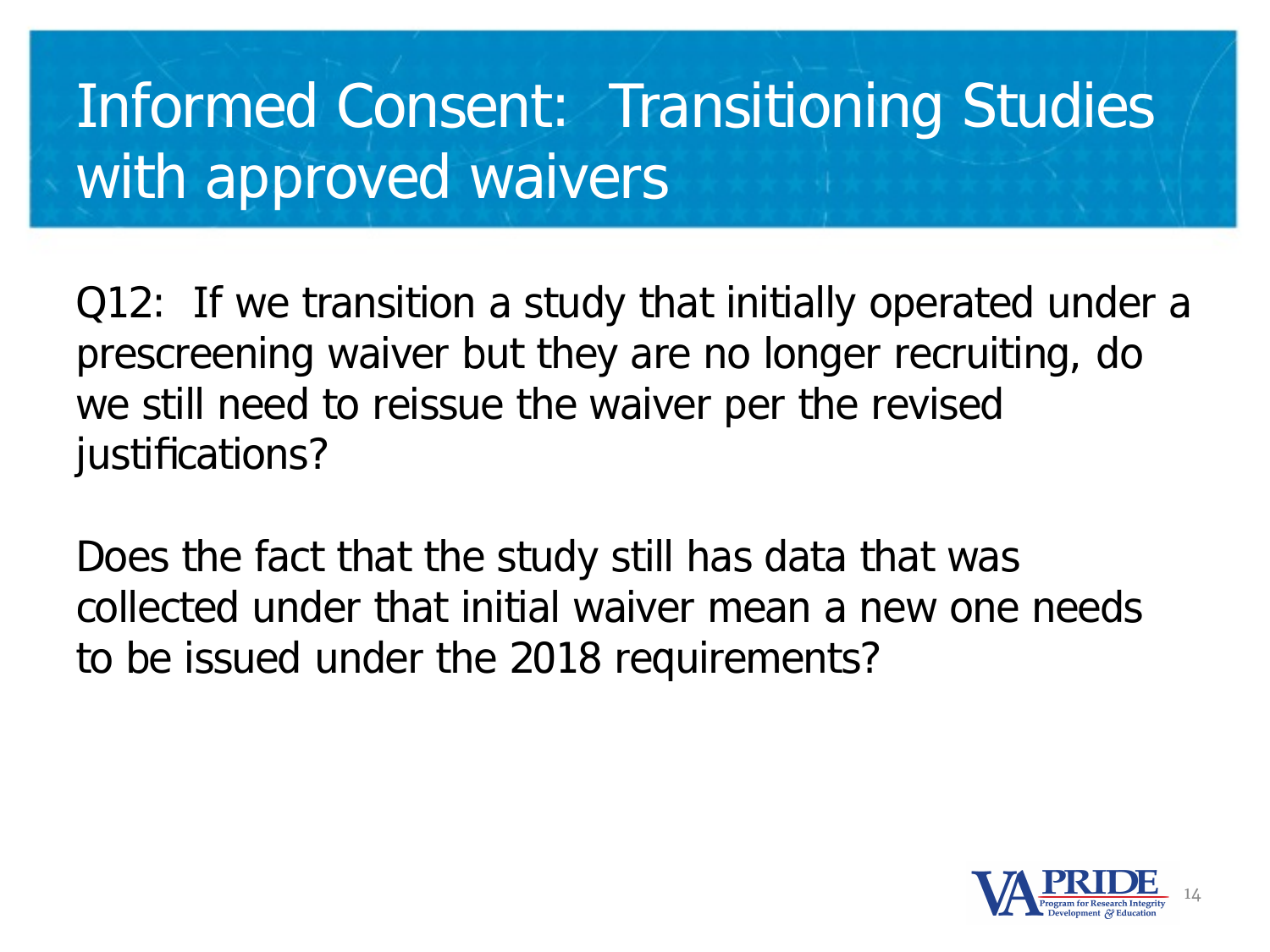

# Informed Consent:  Transitioning Studies with approved waivers
Q12:  If we transition a study that initially operated under a prescreening waiver but they are no longer recruiting, do we still need to reissue the waiver per the revised justifications?
Does the fact that the study still has data that was collected under that initial waiver mean a new one needs to be issued under the 2018 requirements?